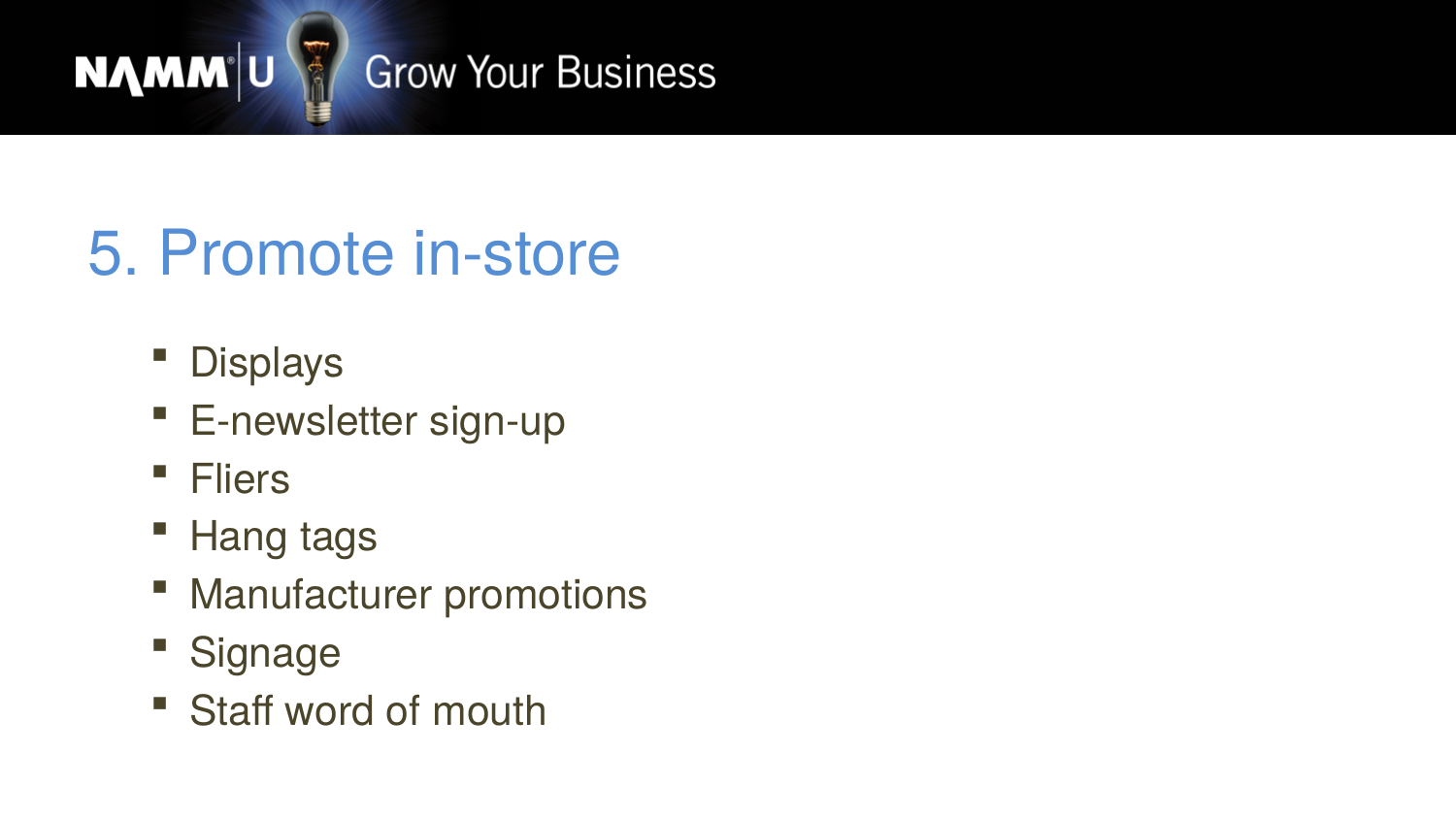

5. Promote in-store

Displays
E-newsletter sign-up
Fliers
Hang tags
Manufacturer promotions
Signage
Staff word of mouth